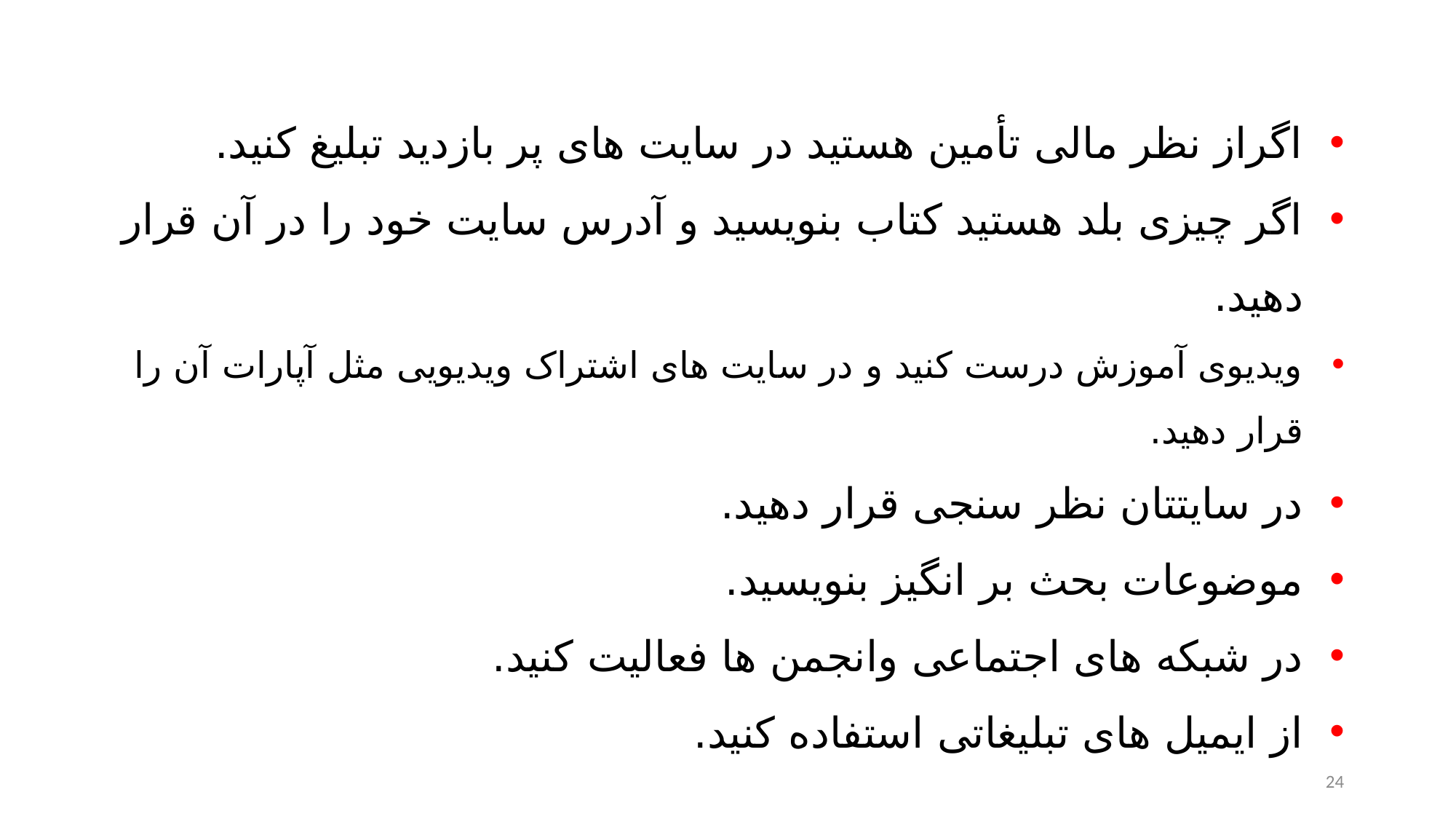

اگراز نظر مالی تأمین هستید در سایت های پر بازدید تبلیغ کنید.
اگر چیزی بلد هستید کتاب بنویسید و آدرس سایت خود را در آن قرار دهید.
ویدیوی آموزش درست کنید و در سایت های اشتراک ویدیویی مثل آپارات آن را قرار دهید.
در سایتتان نظر سنجی قرار دهید.
موضوعات بحث بر انگیز بنویسید.
در شبکه های اجتماعی وانجمن ها فعالیت کنید.
از ایمیل های تبلیغاتی استفاده کنید.
24